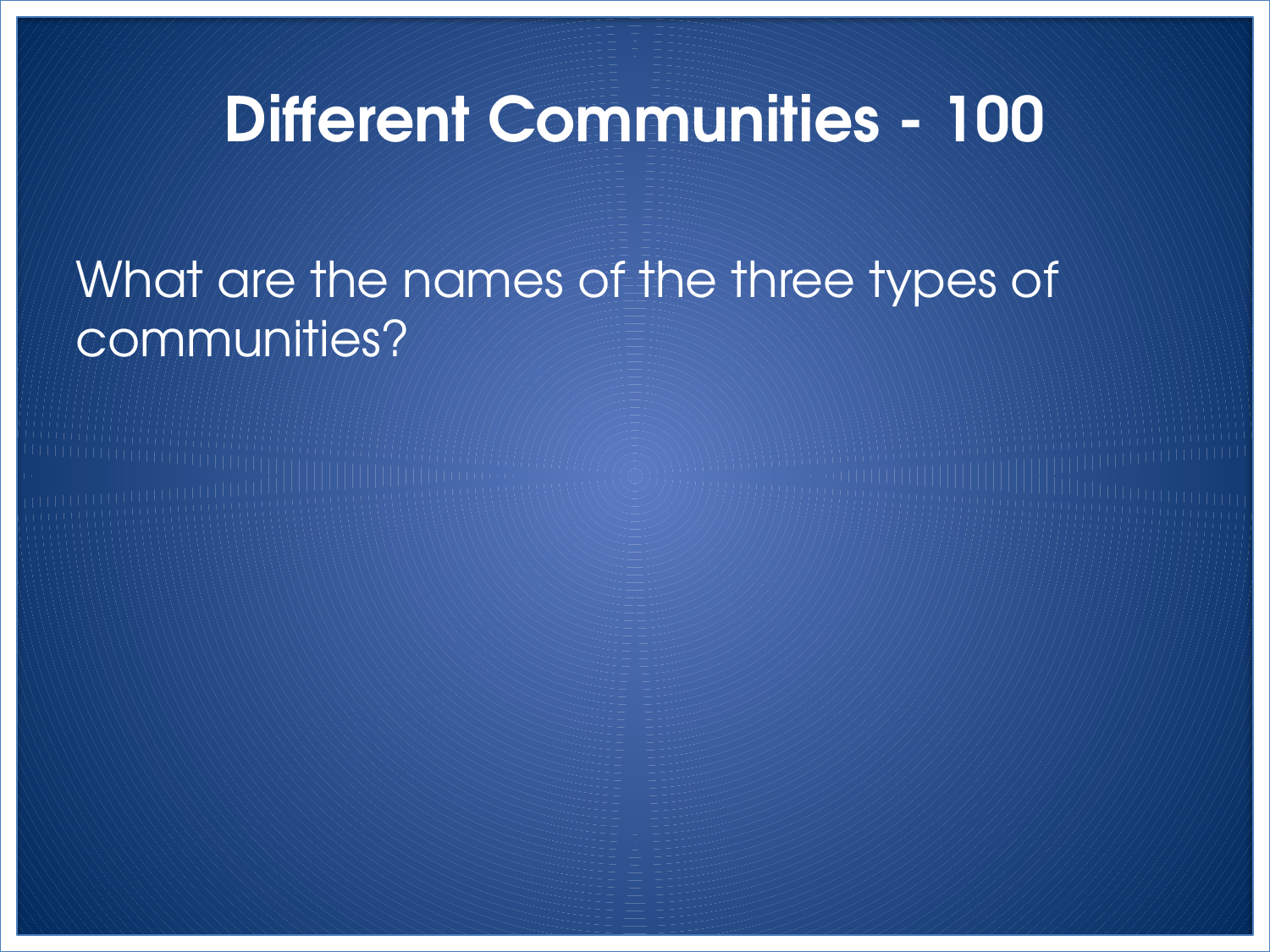

# Different Communities - 100
What are the names of the three types of communities?